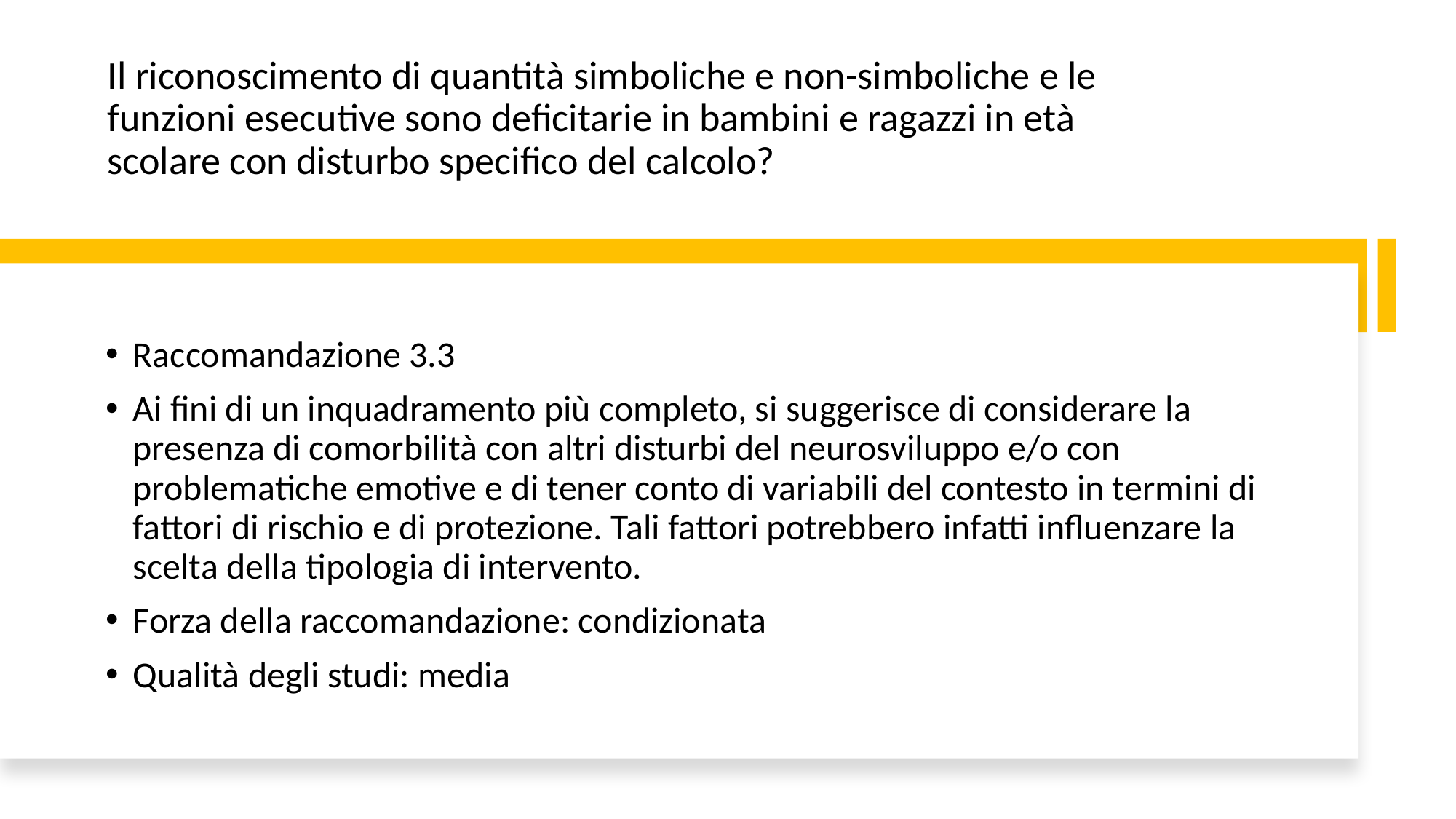

# Il riconoscimento di quantità simboliche e non-simboliche e le funzioni esecutive sono deficitarie in bambini e ragazzi in età scolare con disturbo specifico del calcolo?

Raccomandazione 3.3
Ai fini di un inquadramento più completo, si suggerisce di considerare la presenza di comorbilità con altri disturbi del neurosviluppo e/o con problematiche emotive e di tener conto di variabili del contesto in termini di fattori di rischio e di protezione. Tali fattori potrebbero infatti influenzare la scelta della tipologia di intervento.
Forza della raccomandazione: condizionata
Qualità degli studi: media